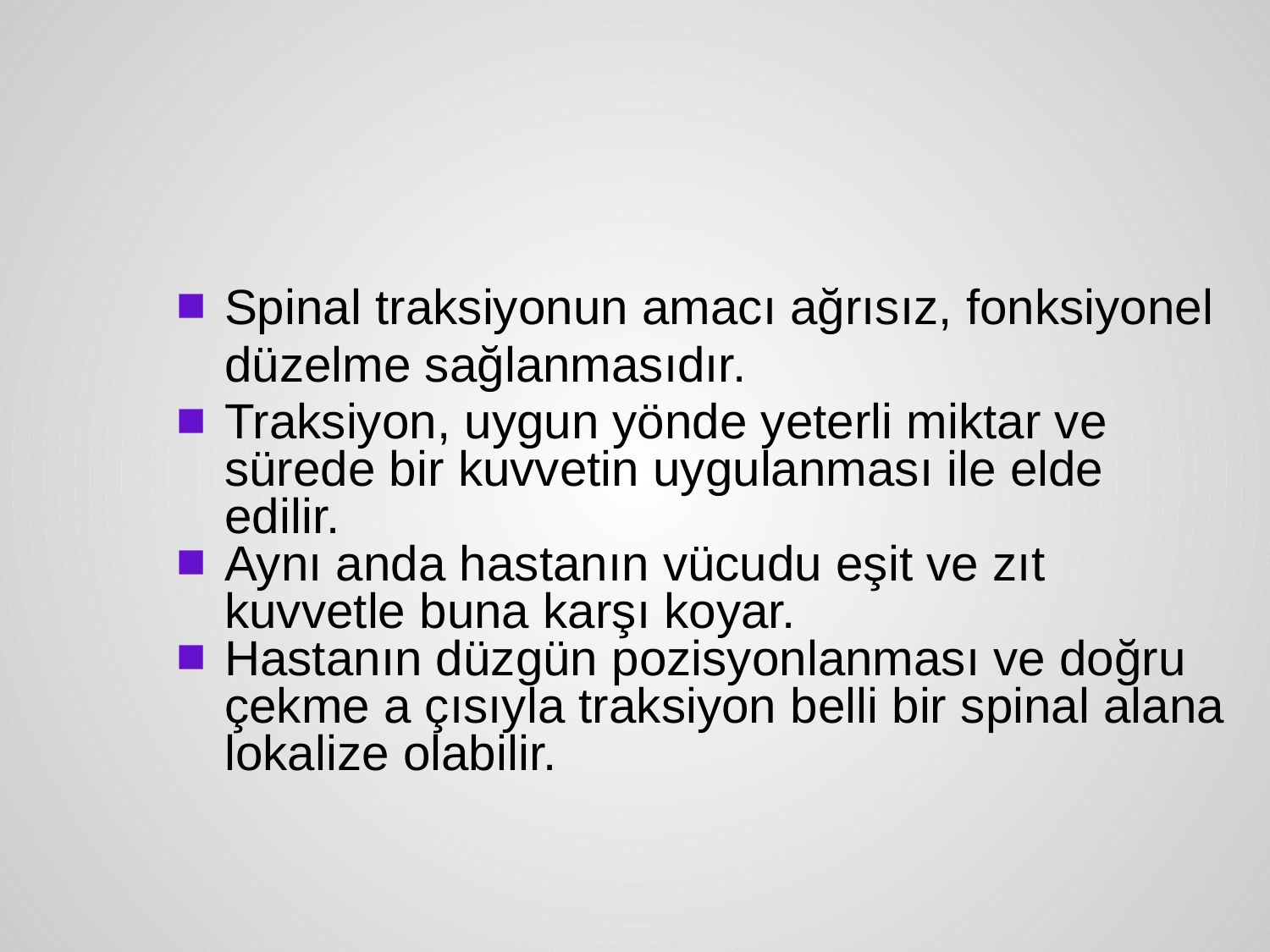

#
Spinal traksiyonun amacı ağrısız, fonksiyonel
	düzelme sağlanmasıdır.
Traksiyon, uygun yönde yeterli miktar ve sürede bir kuvvetin uygulanması ile elde edilir.
Aynı anda hastanın vücudu eşit ve zıt kuvvetle buna karşı koyar.
Hastanın düzgün pozisyonlanması ve doğru  çekme a çısıyla traksiyon belli bir spinal alana lokalize olabilir.